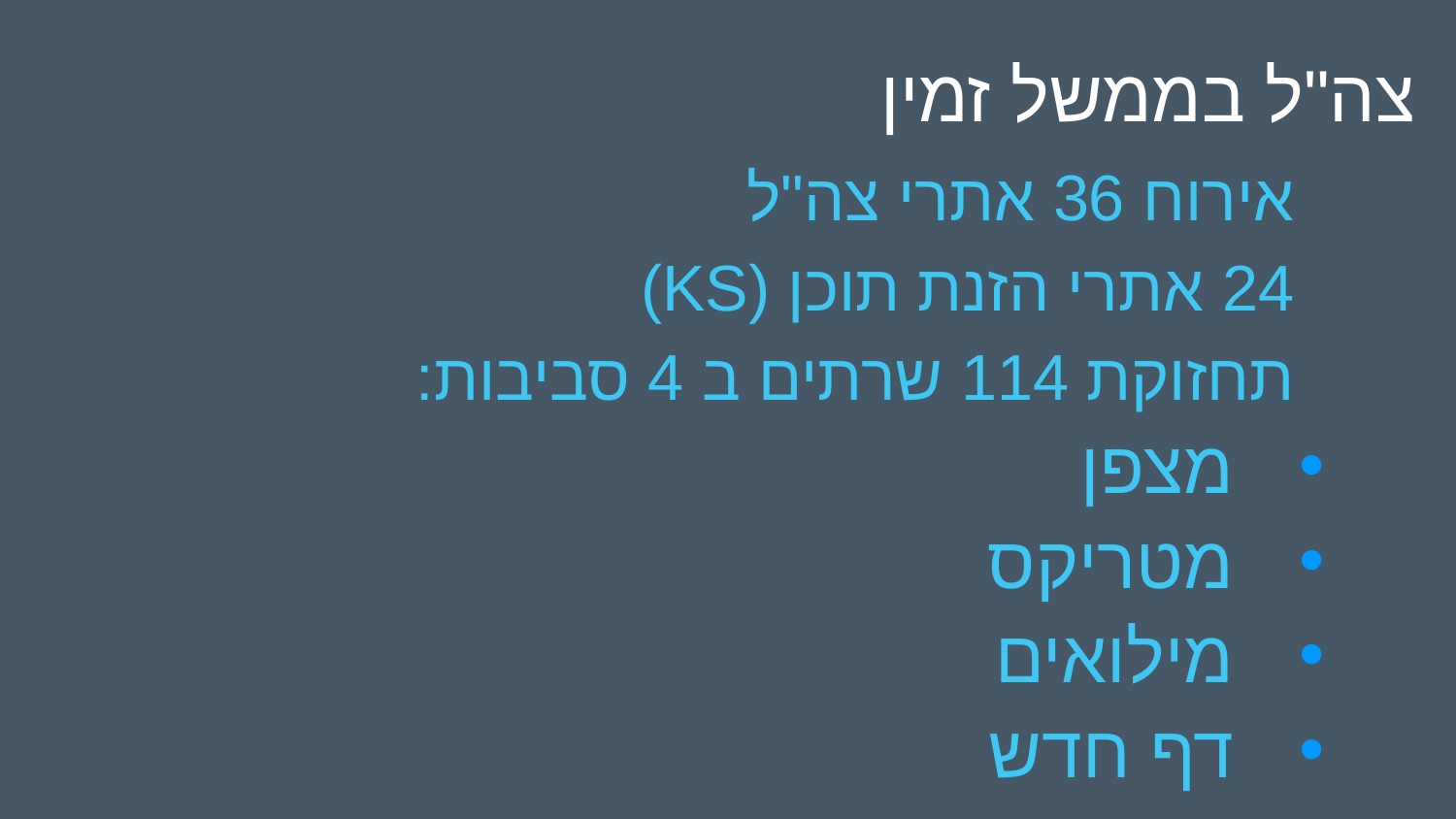

צה"ל בממשל זמין
אירוח 36 אתרי צה"ל
24 אתרי הזנת תוכן (KS)
תחזוקת 114 שרתים ב 4 סביבות:
מצפן
מטריקס
מילואים
דף חדש